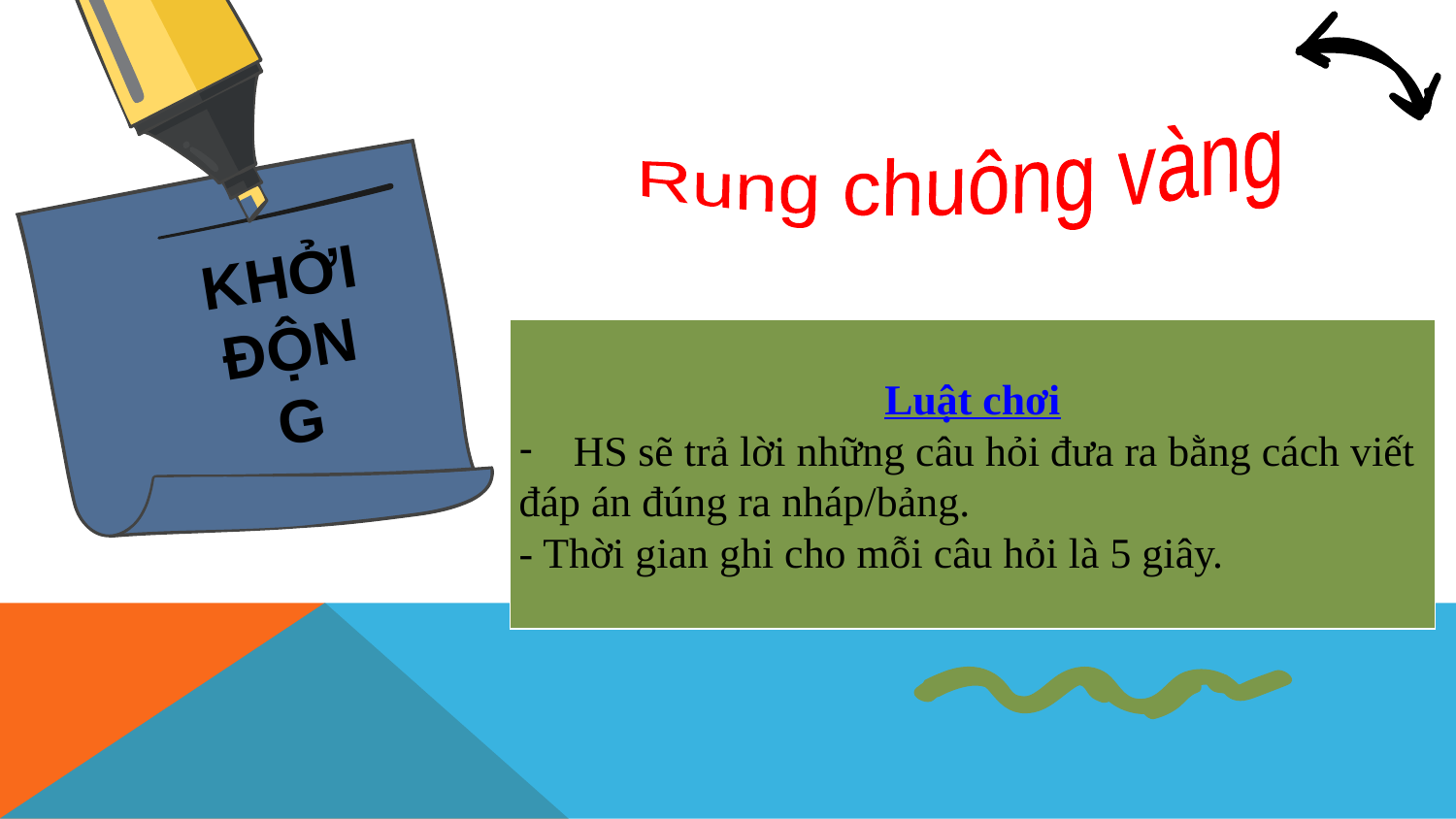

Rung chuông vàng

KHỞI ĐỘNG
Luật chơi
HS sẽ trả lời những câu hỏi đưa ra bằng cách viết
đáp án đúng ra nháp/bảng.
- Thời gian ghi cho mỗi câu hỏi là 5 giây.